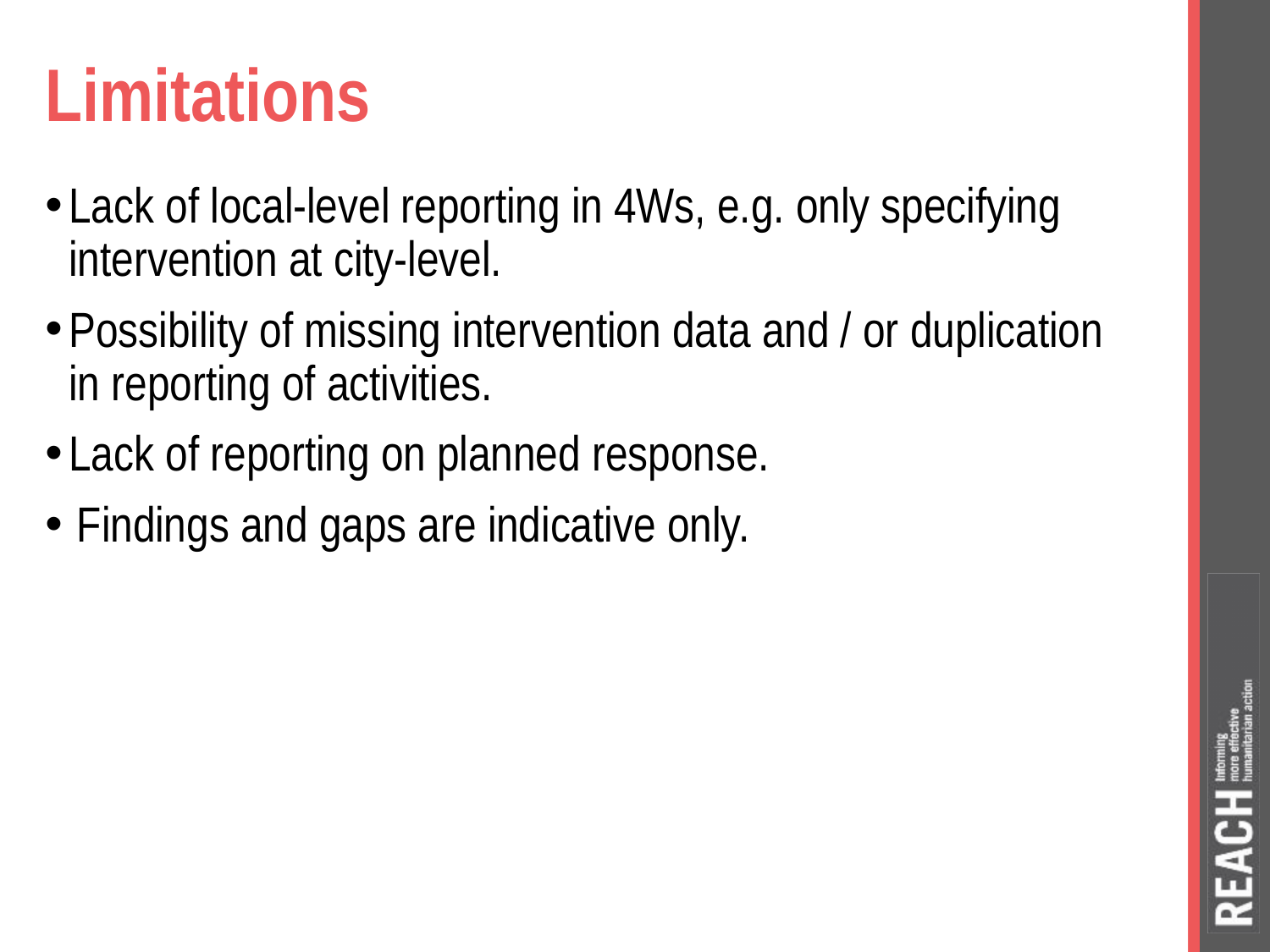

# Limitations
Lack of local-level reporting in 4Ws, e.g. only specifying intervention at city-level.
Possibility of missing intervention data and / or duplication in reporting of activities.
Lack of reporting on planned response.
Findings and gaps are indicative only.